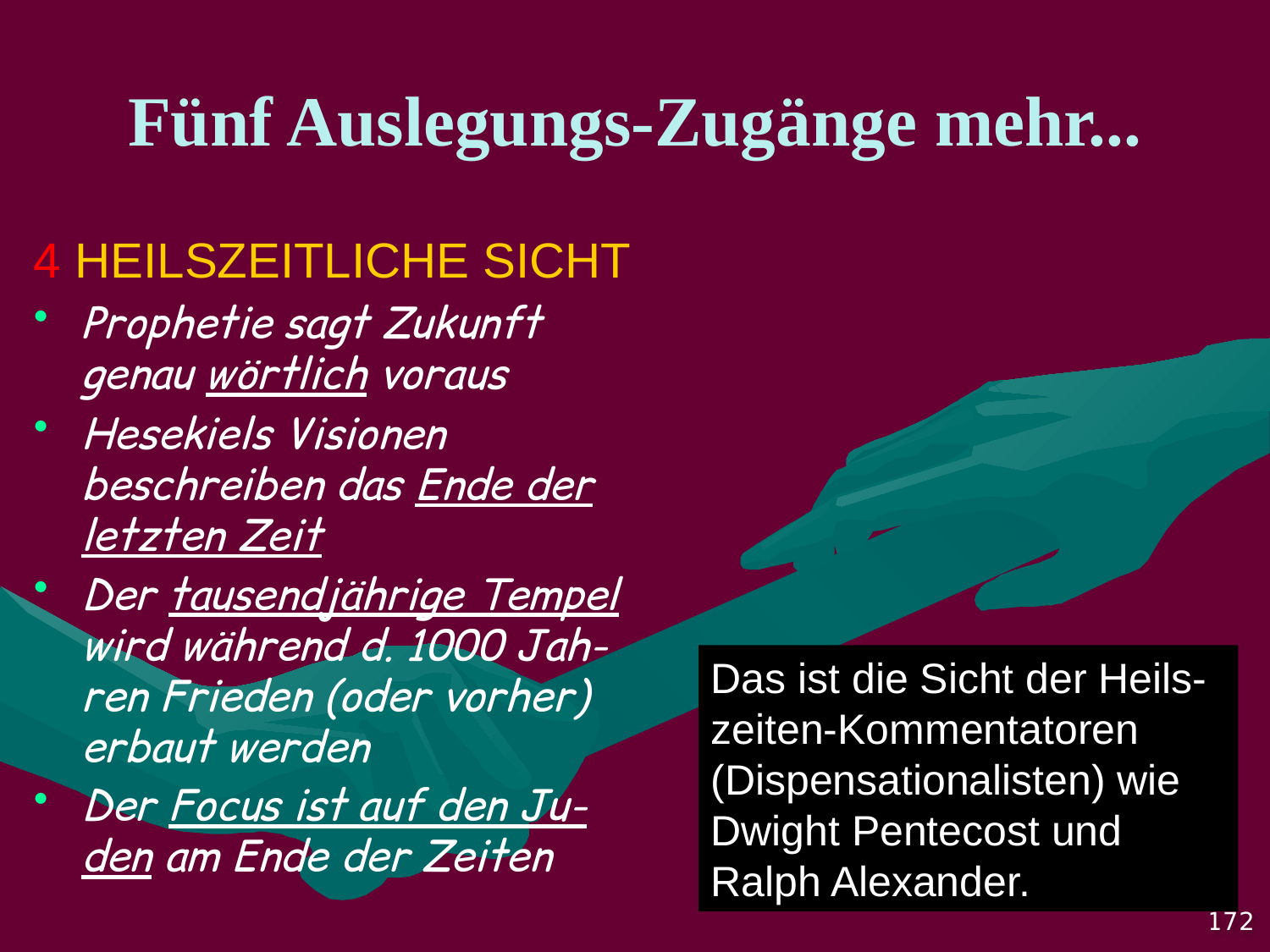

# Fünf Auslegungs-Zugänge mehr...
4 HEILSZEITLICHE SICHT
Prophetie sagt Zukunft genau wörtlich voraus
Hesekiels Visionen beschreiben das Ende der letzten Zeit
Der tausendjährige Tempel wird während d. 1000 Jah-ren Frieden (oder vorher) erbaut werden
Der Focus ist auf den Ju-den am Ende der Zeiten
Das ist die Sicht der Heils-zeiten-Kommentatoren (Dispensationalisten) wie  Dwight Pentecost und Ralph Alexander.
172